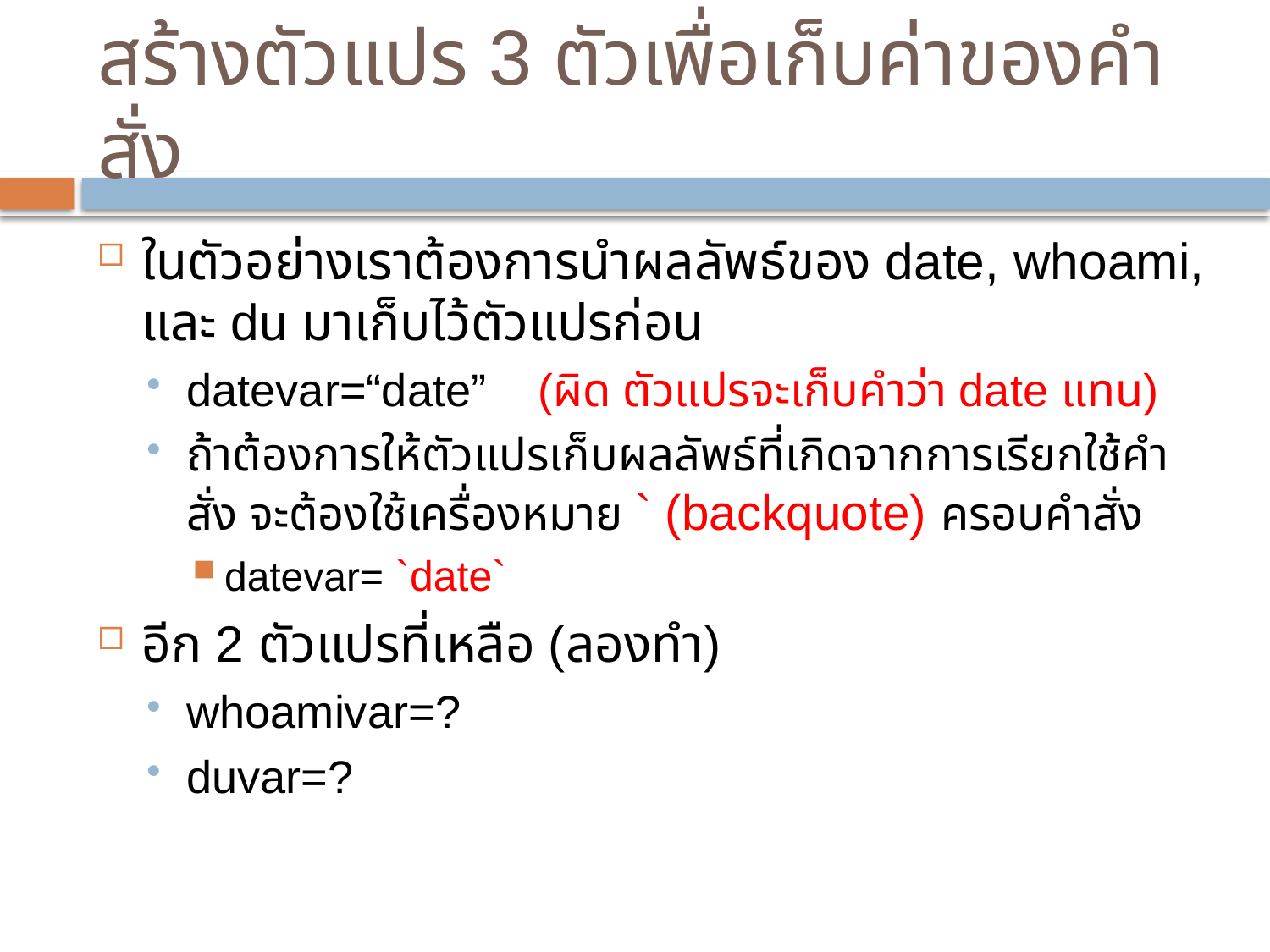

# สร้างตัวแปร 3 ตัวเพื่อเก็บค่าของคำสั่ง
ในตัวอย่างเราต้องการนำผลลัพธ์ของ date, whoami, และ du มาเก็บไว้ตัวแปรก่อน
datevar=“date”    (ผิด ตัวแปรจะเก็บคำว่า date แทน)
ถ้าต้องการให้ตัวแปรเก็บผลลัพธ์ที่เกิดจากการเรียกใช้คำสั่ง จะต้องใช้เครื่องหมาย ` (backquote) ครอบคำสั่ง
datevar= `date`
อีก 2 ตัวแปรที่เหลือ (ลองทำ)
whoamivar=?
duvar=?